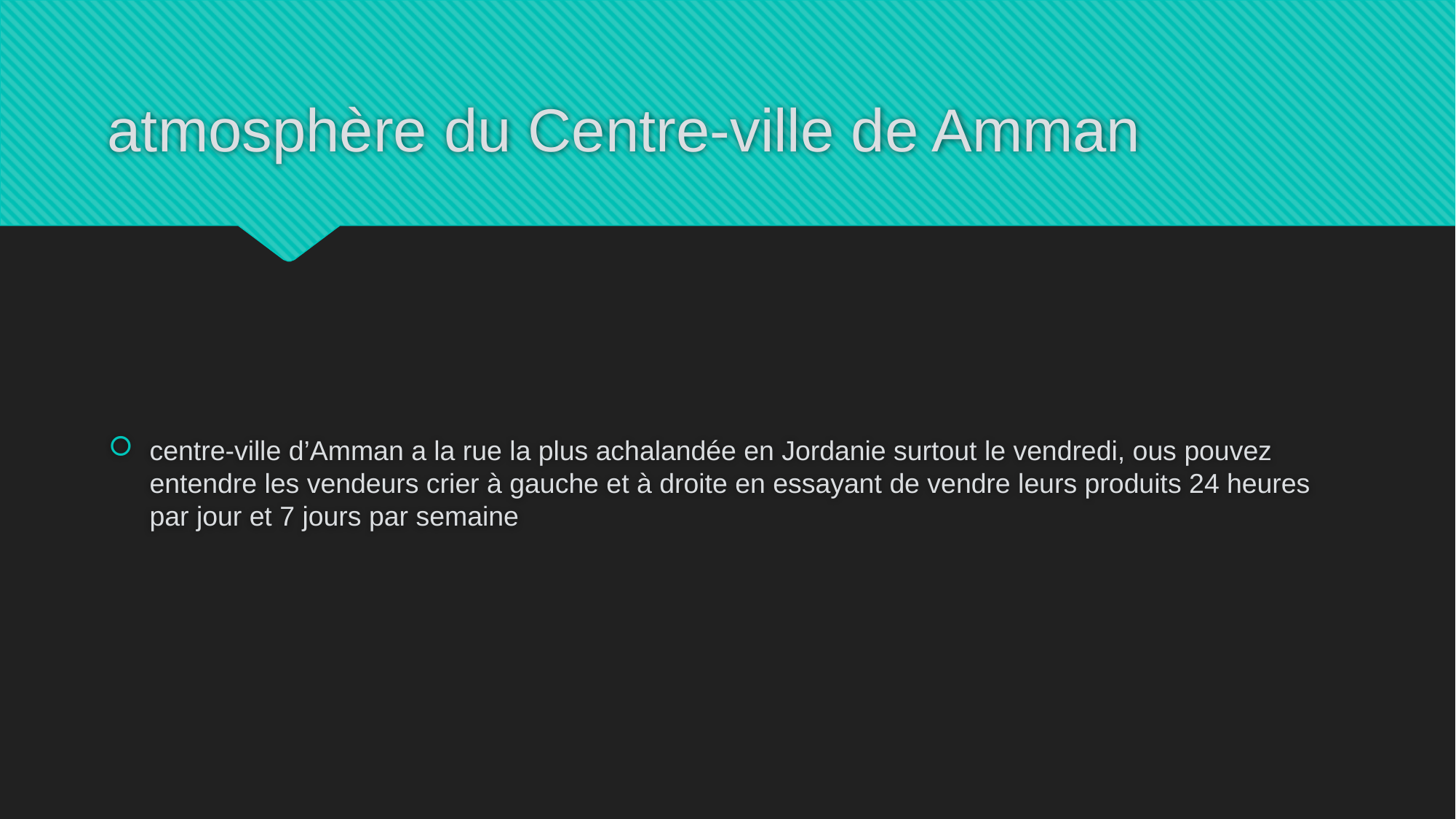

# atmosphère du Centre-ville de Amman
centre-ville d’Amman a la rue la plus achalandée en Jordanie surtout le vendredi, ous pouvez entendre les vendeurs crier à gauche et à droite en essayant de vendre leurs produits 24 heures par jour et 7 jours par semaine